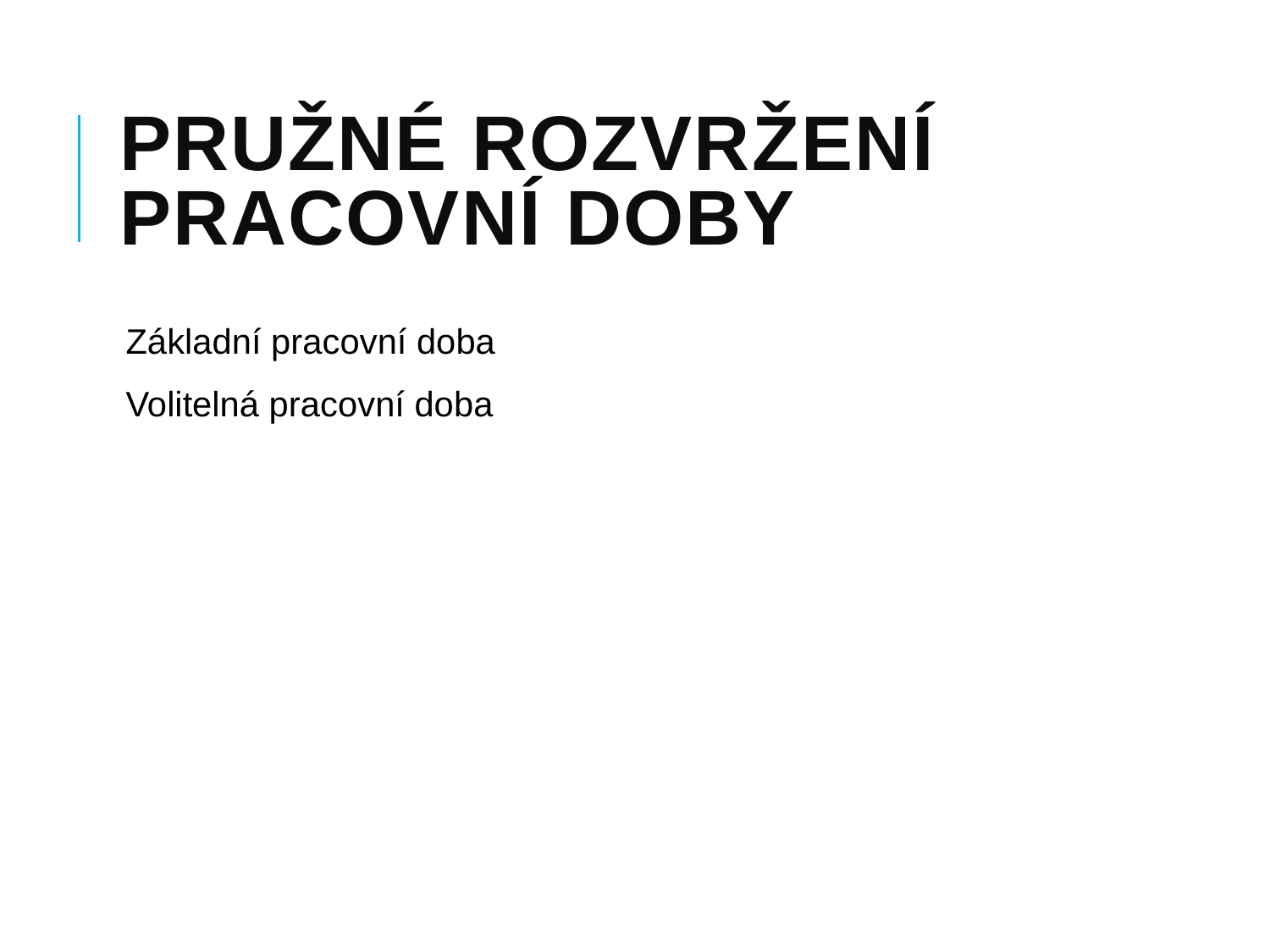

# Pružné rozvržení pracovní doby
Základní pracovní doba
Volitelná pracovní doba